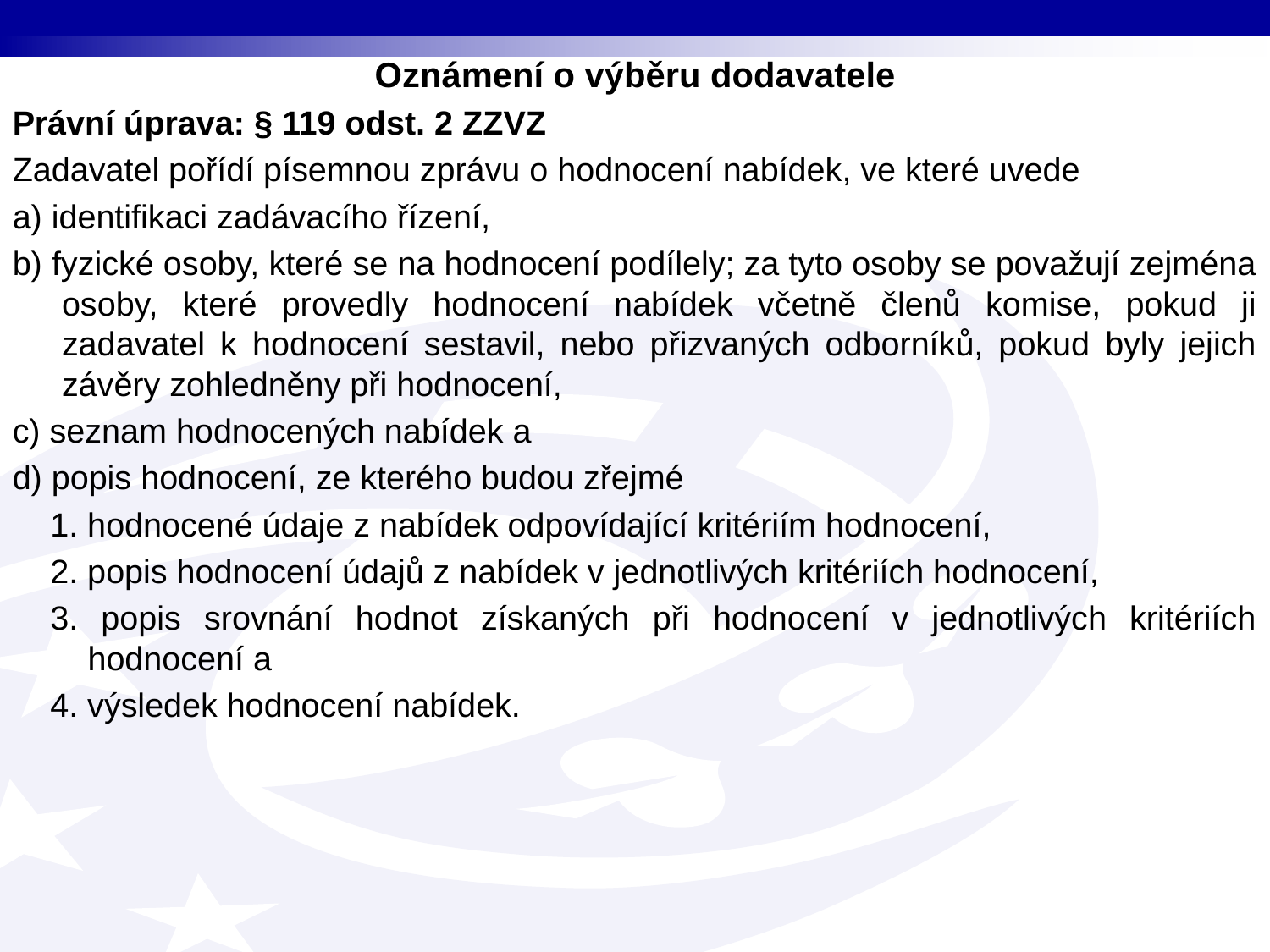

Oznámení o výběru dodavatele
Právní úprava: § 119 odst. 2 ZZVZ
Zadavatel pořídí písemnou zprávu o hodnocení nabídek, ve které uvede
a) identifikaci zadávacího řízení,
b) fyzické osoby, které se na hodnocení podílely; za tyto osoby se považují zejména osoby, které provedly hodnocení nabídek včetně členů komise, pokud ji zadavatel k hodnocení sestavil, nebo přizvaných odborníků, pokud byly jejich závěry zohledněny při hodnocení,
c) seznam hodnocených nabídek a
d) popis hodnocení, ze kterého budou zřejmé
1. hodnocené údaje z nabídek odpovídající kritériím hodnocení,
2. popis hodnocení údajů z nabídek v jednotlivých kritériích hodnocení,
3. popis srovnání hodnot získaných při hodnocení v jednotlivých kritériích hodnocení a
4. výsledek hodnocení nabídek.